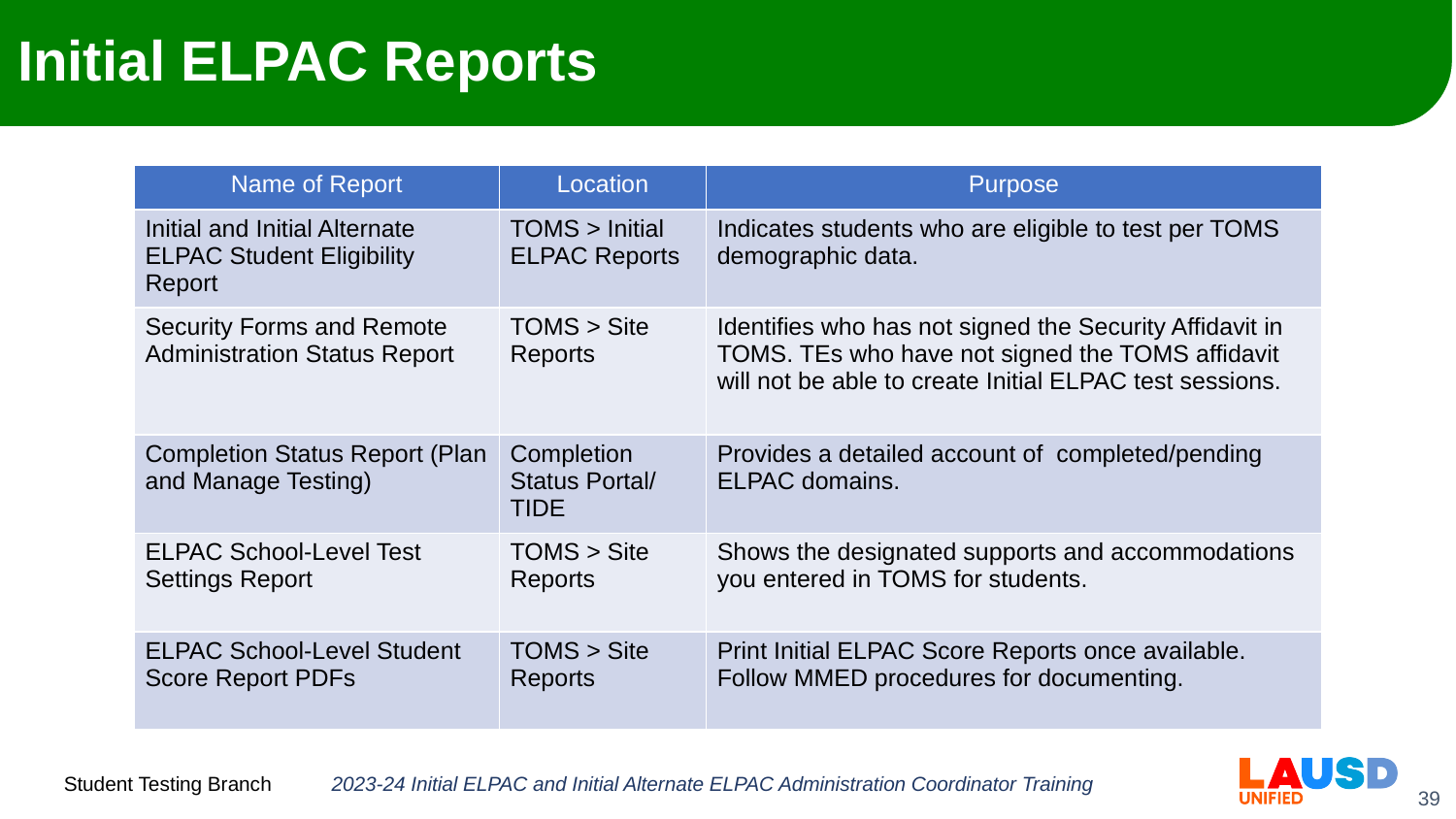

# Initial ELPAC Reports
| Name of Report | Location | Purpose |
| --- | --- | --- |
| Initial and Initial Alternate ELPAC Student Eligibility Report | TOMS > Initial ELPAC Reports | Indicates students who are eligible to test per TOMS demographic data. |
| Security Forms and Remote Administration Status Report | TOMS > Site Reports | Identifies who has not signed the Security Affidavit in TOMS. TEs who have not signed the TOMS affidavit will not be able to create Initial ELPAC test sessions. |
| Completion Status Report (Plan and Manage Testing) | Completion Status Portal/ TIDE | Provides a detailed account of  completed/pending ELPAC domains. |
| ELPAC School-Level Test Settings Report | TOMS > Site Reports | Shows the designated supports and accommodations you entered in TOMS for students. |
| ELPAC School-Level Student Score Report PDFs | TOMS > Site Reports | Print Initial ELPAC Score Reports once available. Follow MMED procedures for documenting. |
2023-24 Initial ELPAC and Initial Alternate ELPAC Administration Coordinator Training